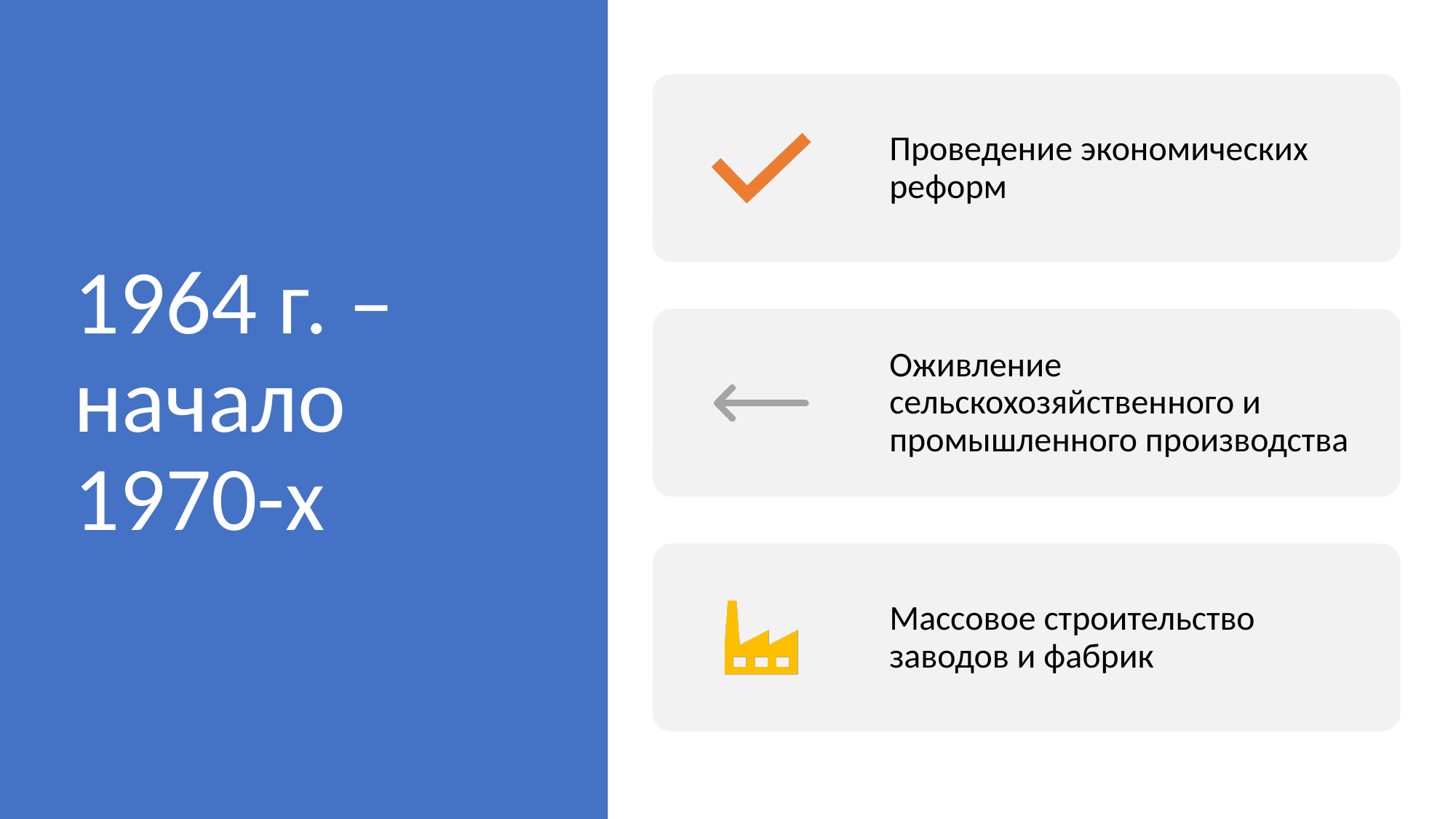

# 1964 г. – начало 1970-х
Проведение экономических реформ
Оживление сельскохозяйственного и промышленного производства
Массовое строительство заводов и фабрик